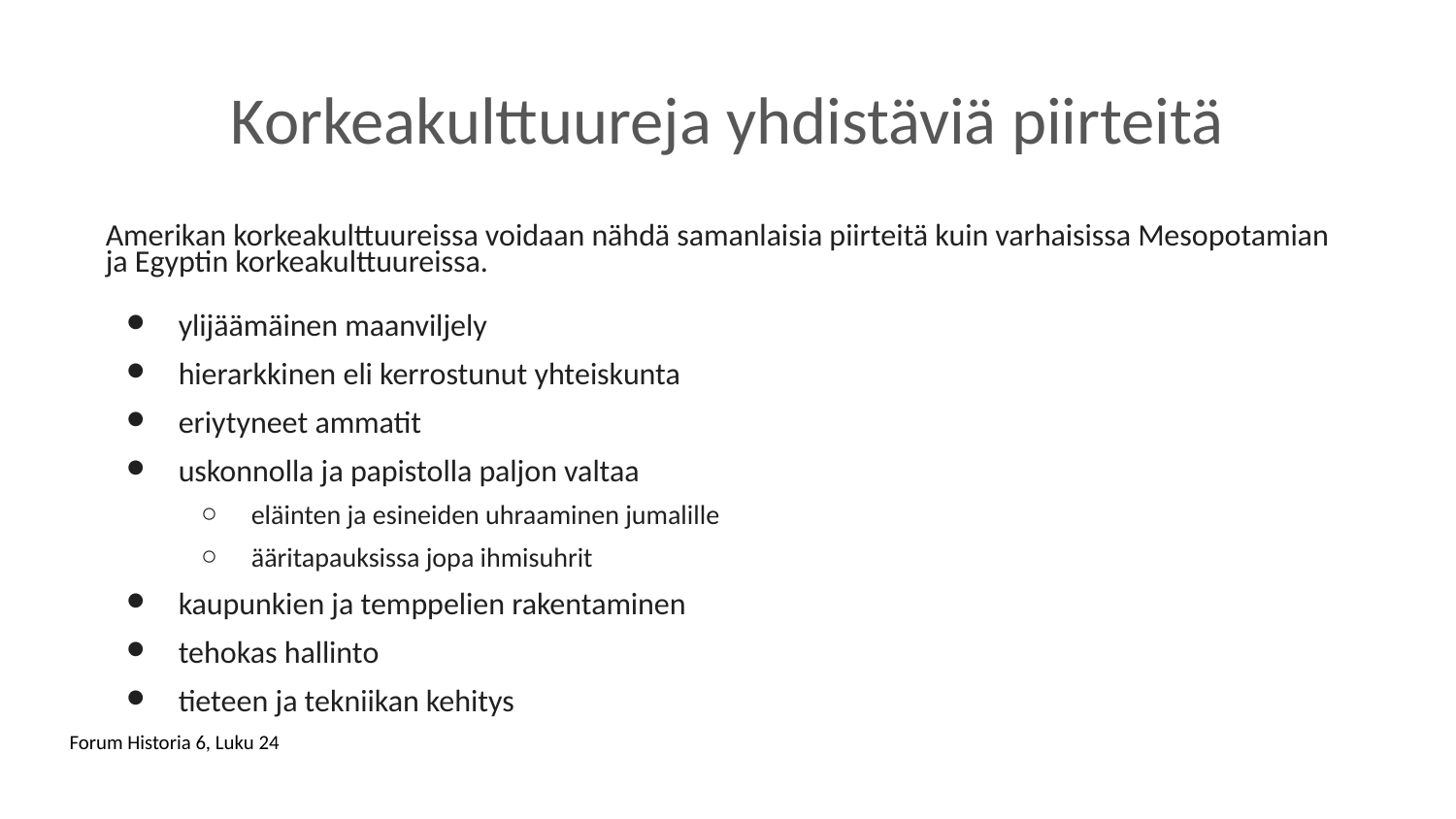

# Korkeakulttuureja yhdistäviä piirteitä
Amerikan korkeakulttuureissa voidaan nähdä samanlaisia piirteitä kuin varhaisissa Mesopotamian ja Egyptin korkeakulttuureissa.
ylijäämäinen maanviljely
hierarkkinen eli kerrostunut yhteiskunta
eriytyneet ammatit
uskonnolla ja papistolla paljon valtaa
eläinten ja esineiden uhraaminen jumalille
ääritapauksissa jopa ihmisuhrit
kaupunkien ja temppelien rakentaminen
tehokas hallinto
tieteen ja tekniikan kehitys